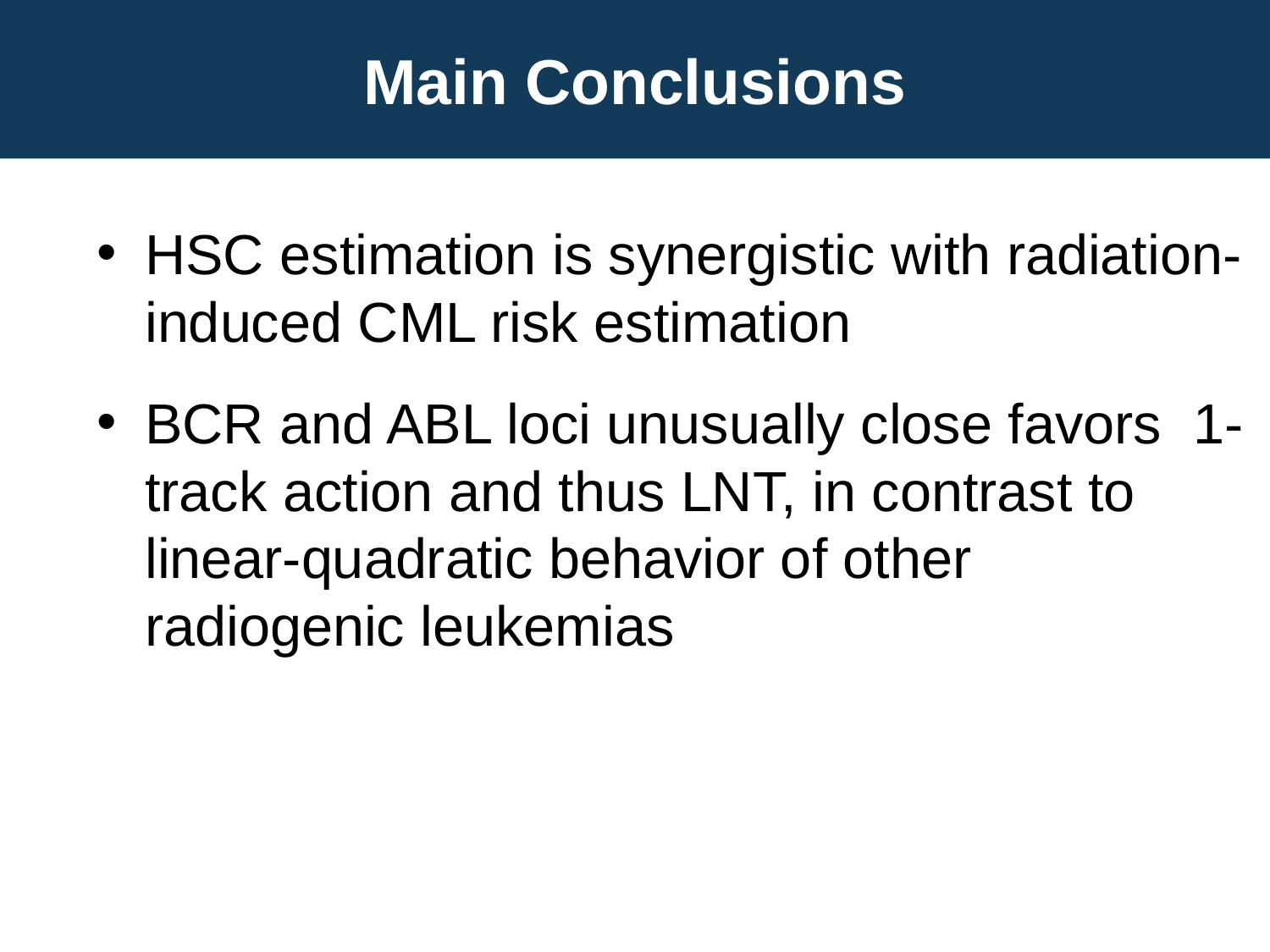

# Main Conclusions
HSC estimation is synergistic with radiation-induced CML risk estimation
BCR and ABL loci unusually close favors  1-track action and thus LNT, in contrast to linear-quadratic behavior of other radiogenic leukemias